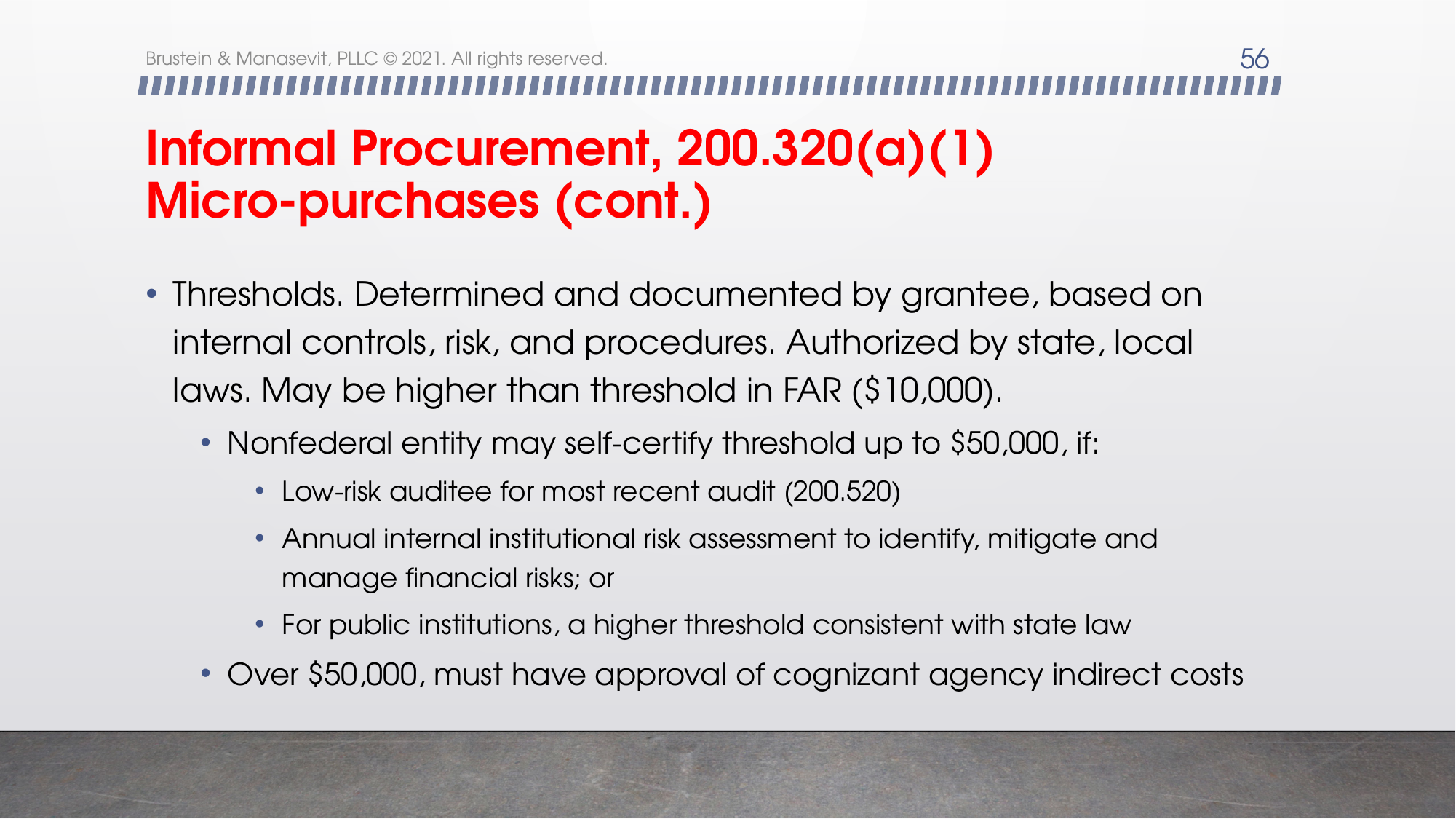

56
Brustein & Manasevit, PLLC © 2021. All rights reserved.
# Informal Procurement, 200.320(a)(1) Micro-purchases (cont.)
Thresholds. Determined and documented by grantee, based on internal controls, risk, and procedures. Authorized by state, local laws. May be higher than threshold in FAR ($10,000).
Nonfederal entity may self-certify threshold up to $50,000, if:
Low-risk auditee for most recent audit (200.520)
Annual internal institutional risk assessment to identify, mitigate and manage financial risks; or
For public institutions, a higher threshold consistent with state law
Over $50,000, must have approval of cognizant agency indirect costs